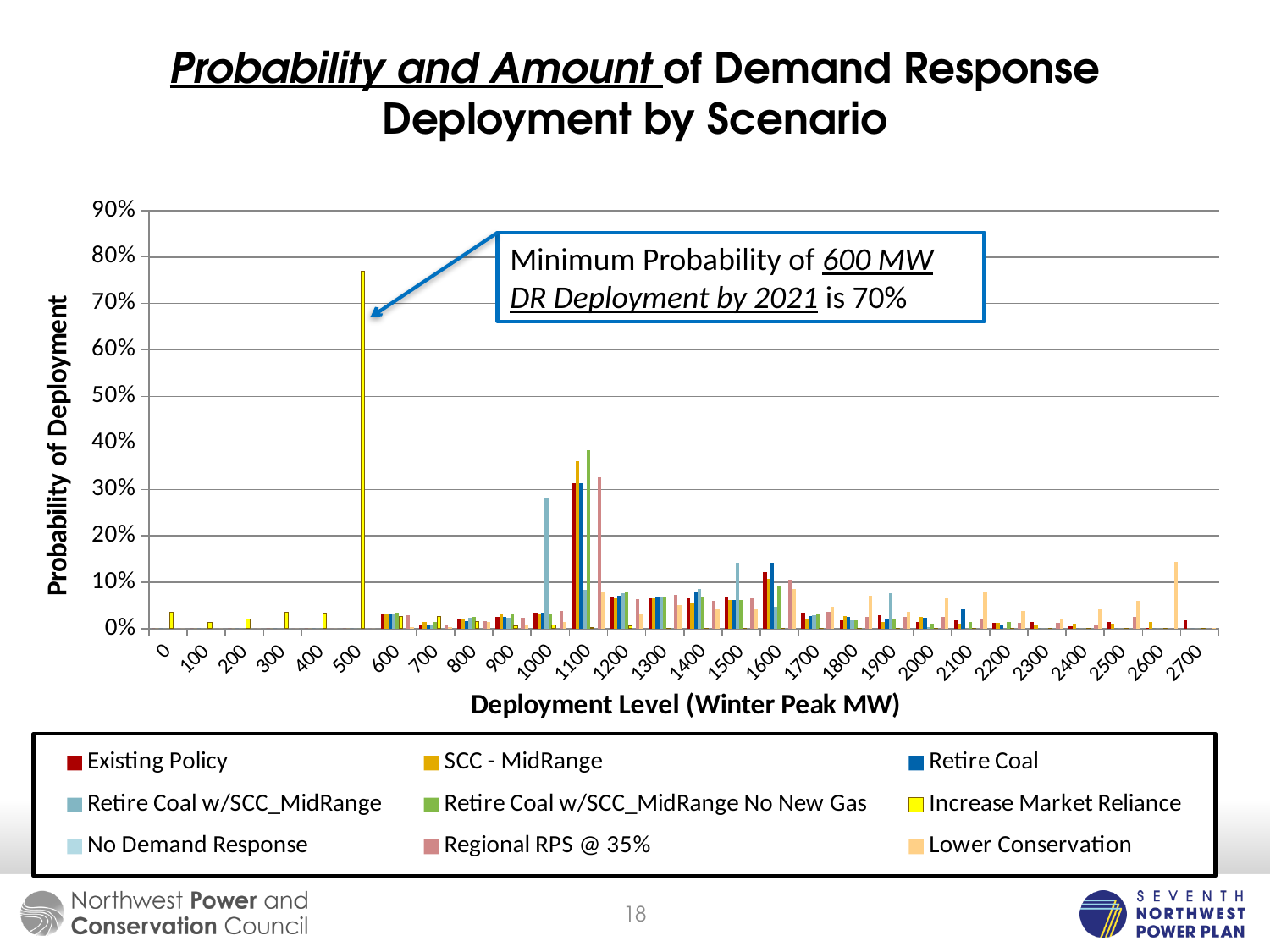

# Probability and Amount of Demand Response Deployment by Scenario

### Chart

| Category | Existing Policy | SCC - MidRange | Retire Coal | Retire Coal w/SCC_MidRange | Retire Coal w/SCC_MidRange No New Gas | Increase Market Reliance | No Demand Response | Regional RPS @ 35% | Lower Conservation |
|---|---|---|---|---|---|---|---|---|---|
| 0 | 0.0 | 0.0 | 0.0 | 0.0 | 0.0 | 0.03500000000000001 | 0.0 | 0.0 | 0.0 |
| 100 | 0.0 | 0.0 | 0.0 | 0.0 | 0.0 | 0.013750000000000005 | 0.0 | 0.0 | 0.0 |
| 200 | 0.0 | 0.0 | 0.0 | 0.0 | 0.0 | 0.02125 | 0.0 | 0.0 | 0.0 |
| 300 | 0.0 | 0.0 | 0.0 | 0.0 | 0.0 | 0.03500000000000001 | 0.0 | 0.0 | 0.0 |
| 400 | 0.0 | 0.0 | 0.0 | 0.0 | 0.0 | 0.03375 | 0.0 | 0.0 | 0.0 |
| 500 | 0.0 | 0.0 | 0.0 | 0.0 | 0.0 | 0.7687500000000019 | 0.0 | 0.0 | 0.0 |
| 600 | 0.030000000000000002 | 0.0325 | 0.030000000000000002 | 0.03125 | 0.03500000000000001 | 0.026250000000000002 | 0.0 | 0.028749999999999998 | 0.0037500000000000085 |
| 700 | 0.007500000000000016 | 0.014999999999999998 | 0.007500000000000016 | 0.007500000000000016 | 0.014999999999999998 | 0.026250000000000002 | 0.0 | 0.00875 | 0.0037500000000000085 |
| 800 | 0.02125 | 0.02000000000000001 | 0.01625 | 0.023749999999999997 | 0.025 | 0.014999999999999998 | 0.0 | 0.01625 | 0.013750000000000005 |
| 900 | 0.025 | 0.03125 | 0.025 | 0.023749999999999997 | 0.0325 | 0.0062500000000000125 | 0.0 | 0.023749999999999997 | 0.0062500000000000125 |
| 1000 | 0.03375 | 0.03125 | 0.03500000000000001 | 0.2825000000000001 | 0.030000000000000002 | 0.00875 | 0.0 | 0.037500000000000006 | 0.014999999999999998 |
| 1100 | 0.3137500000000001 | 0.3600000000000003 | 0.3137500000000001 | 0.08375000000000038 | 0.3837500000000003 | 0.002500000000000006 | 0.0 | 0.3262500000000003 | 0.07750000000000001 |
| 1200 | 0.0675 | 0.06625 | 0.07000000000000002 | 0.07624999999999997 | 0.07875000000000001 | 0.0062500000000000125 | 0.0 | 0.06375 | 0.03125 |
| 1300 | 0.06625 | 0.06625 | 0.06875000000000002 | 0.06875000000000002 | 0.0675 | 0.001250000000000003 | 0.0 | 0.07250000000000002 | 0.051249999999999955 |
| 1400 | 0.06625 | 0.056249999999999946 | 0.08000000000000004 | 0.085 | 0.0675 | 0.0 | 0.0 | 0.06000000000000003 | 0.0425 |
| 1500 | 0.0675 | 0.06124999999999988 | 0.06124999999999988 | 0.14250000000000004 | 0.0625 | 0.0 | 0.0 | 0.065 | 0.0425 |
| 1600 | 0.12125000000000002 | 0.10750000000000012 | 0.14250000000000004 | 0.047500000000000014 | 0.09125000000000003 | 0.0 | 0.0 | 0.10625000000000002 | 0.085 |
| 1700 | 0.03500000000000001 | 0.02000000000000001 | 0.02750000000000001 | 0.028749999999999998 | 0.03125 | 0.0 | 0.0 | 0.03625000000000001 | 0.047500000000000014 |
| 1800 | 0.01875 | 0.02750000000000001 | 0.026250000000000002 | 0.01875 | 0.01875 | 0.0 | 0.0 | 0.025 | 0.07124999999999997 |
| 1900 | 0.028749999999999998 | 0.014999999999999998 | 0.022500000000000006 | 0.07624999999999997 | 0.02125 | 0.0 | 0.0 | 0.026250000000000002 | 0.03625000000000001 |
| 2000 | 0.014999999999999998 | 0.025 | 0.023749999999999997 | 0.0037500000000000085 | 0.011250000000000001 | 0.0 | 0.0 | 0.026250000000000002 | 0.06625 |
| 2100 | 0.017500000000000005 | 0.010000000000000005 | 0.04124999999999988 | 0.0 | 0.013750000000000005 | 0.0 | 0.0 | 0.02000000000000001 | 0.07875000000000001 |
| 2200 | 0.0125 | 0.0125 | 0.00875 | 0.0 | 0.014999999999999998 | 0.0 | 0.0 | 0.0125 | 0.03875 |
| 2300 | 0.014999999999999998 | 0.007500000000000016 | 0.0 | 0.0 | 0.0 | 0.0 | 0.0 | 0.0125 | 0.02125 |
| 2400 | 0.005000000000000011 | 0.010000000000000005 | 0.0 | 0.0 | 0.0 | 0.0 | 0.0 | 0.007500000000000016 | 0.0425 |
| 2500 | 0.013750000000000005 | 0.010000000000000005 | 0.0 | 0.0 | 0.0 | 0.0 | 0.0 | 0.025 | 0.06000000000000003 |
| 2600 | 0.001250000000000003 | 0.014999999999999998 | 0.0 | 0.0 | 0.0 | 0.0 | 0.0 | 0.0 | 0.14375000000000004 |
| 2700 | 0.017500000000000005 | 0.0 | 0.0 | 0.0 | 0.0 | 0.0 | 0.0 | 0.0 | 0.002500000000000006 |
Minimum Probability of 600 MW DR Deployment by 2021 is 70%
18